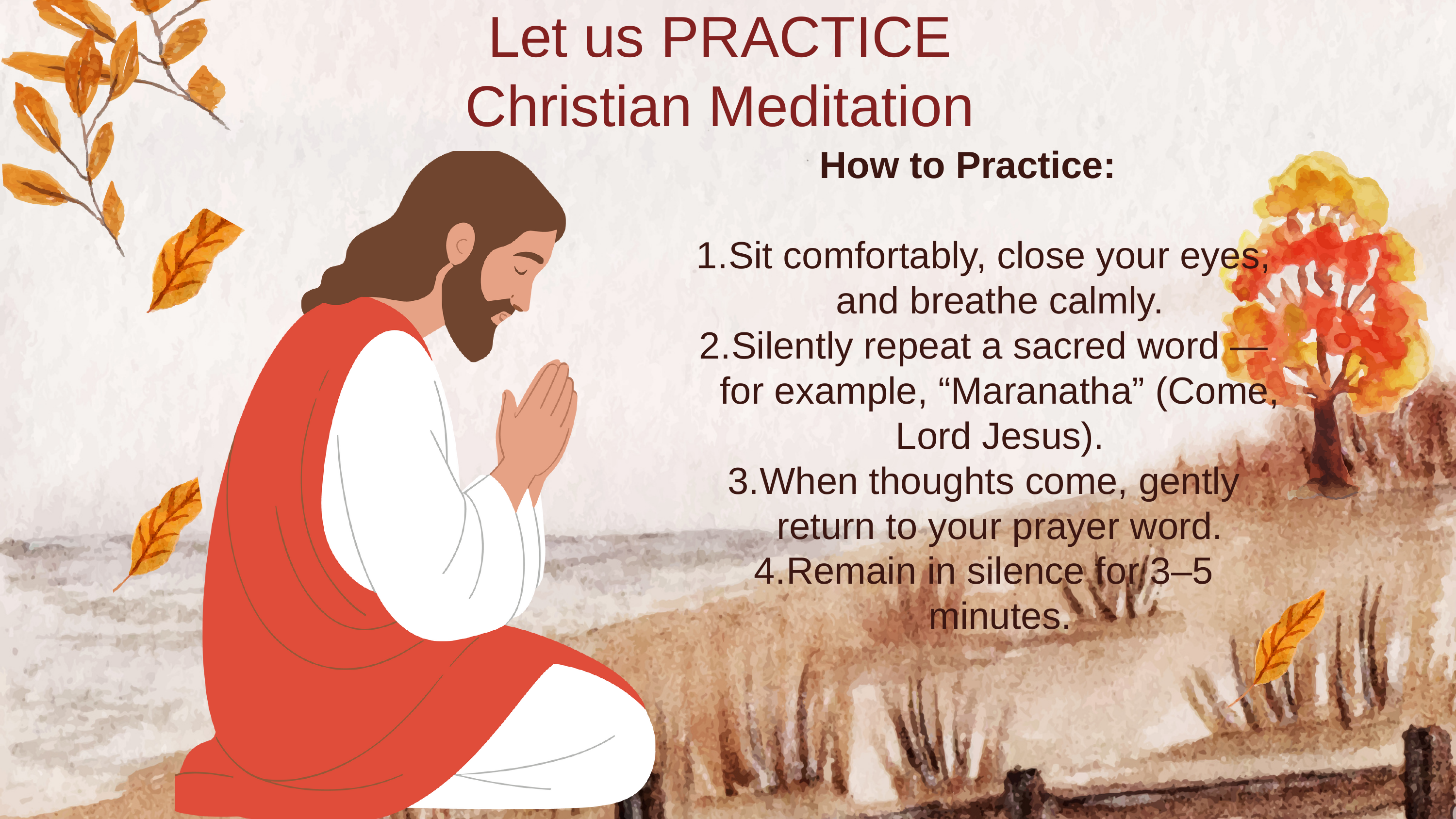

Let us PRACTICE

Christian Meditation
How to Practice:

Sit comfortably, close your eyes, and breathe calmly.
Silently repeat a sacred word — for example, “Maranatha” (Come, Lord Jesus).
When thoughts come, gently return to your prayer word.
Remain in silence for 3–5 minutes.